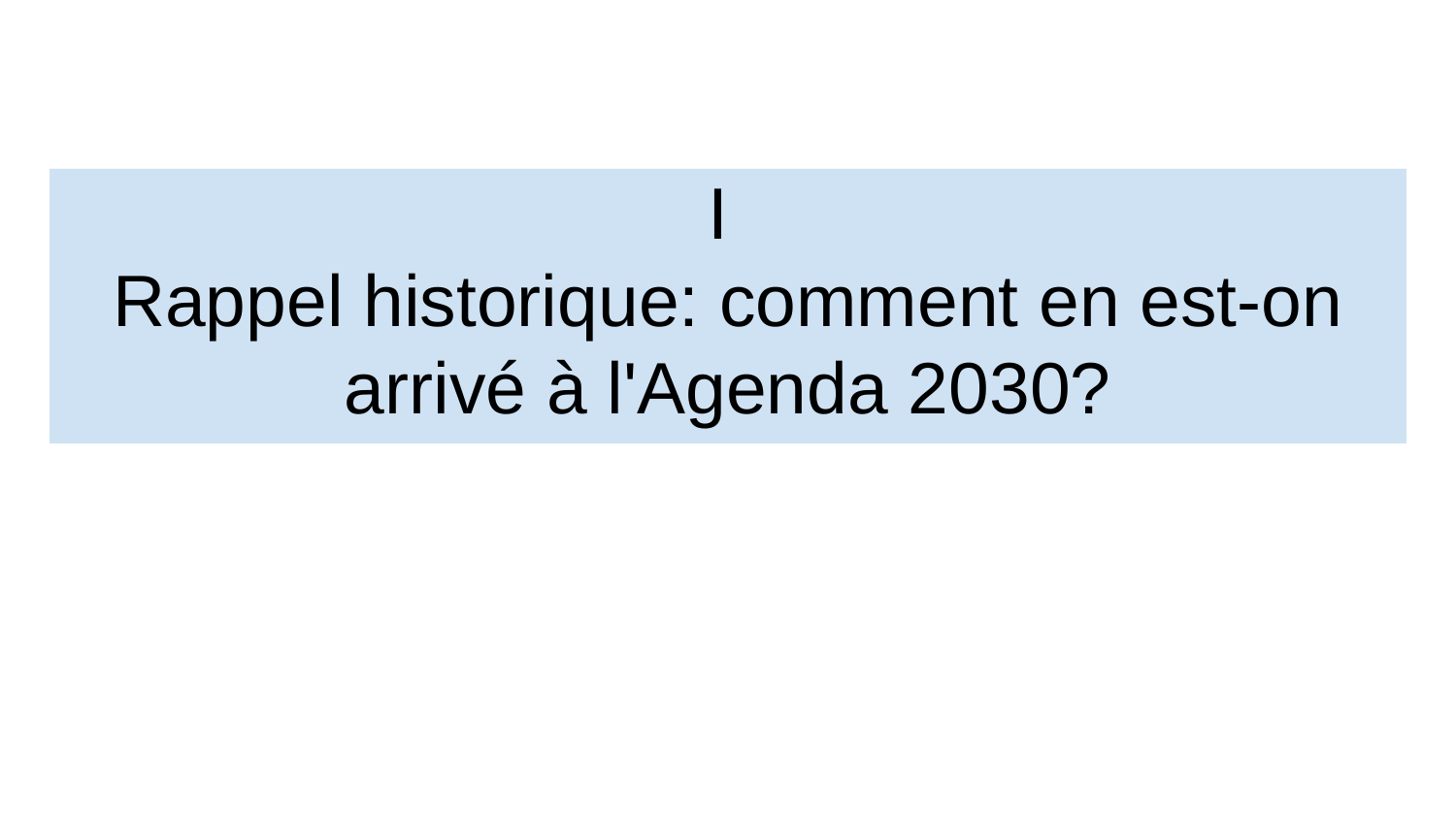

# I
Rappel historique: comment en est-on arrivé à l'Agenda 2030?